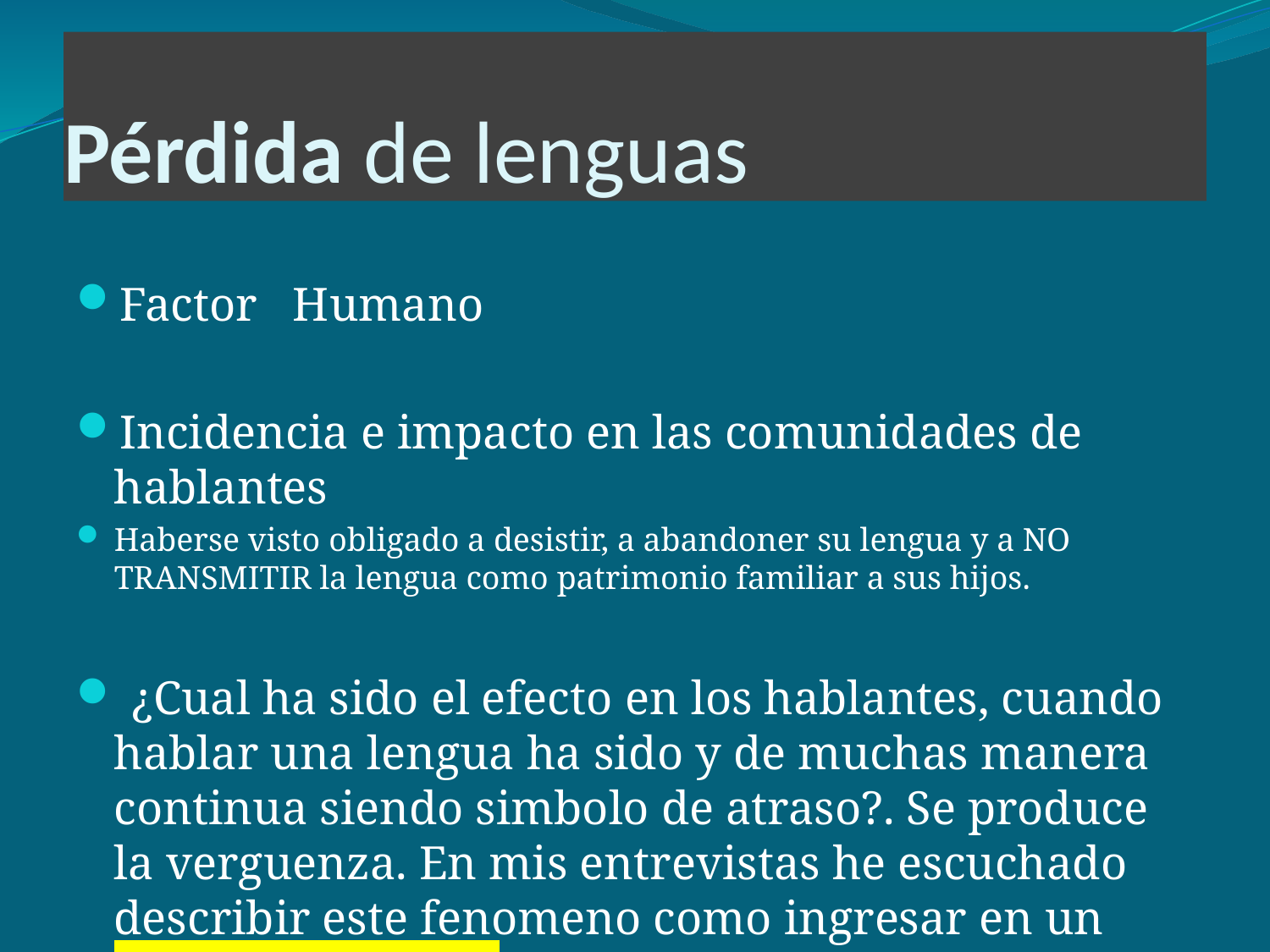

# Pérdida de lenguas
Factor   Humano

Incidencia e impacto en las comunidades de hablantes
Haberse visto obligado a desistir, a abandoner su lengua y a NO TRANSMITIR la lengua como patrimonio familiar a sus hijos.

 ¿Cual ha sido el efecto en los hablantes, cuando hablar una lengua ha sido y de muchas manera continua siendo simbolo de atraso?. Se produce la verguenza. En mis entrevistas he escuchado describir este fenomeno como ingresar en un estados de guerra.